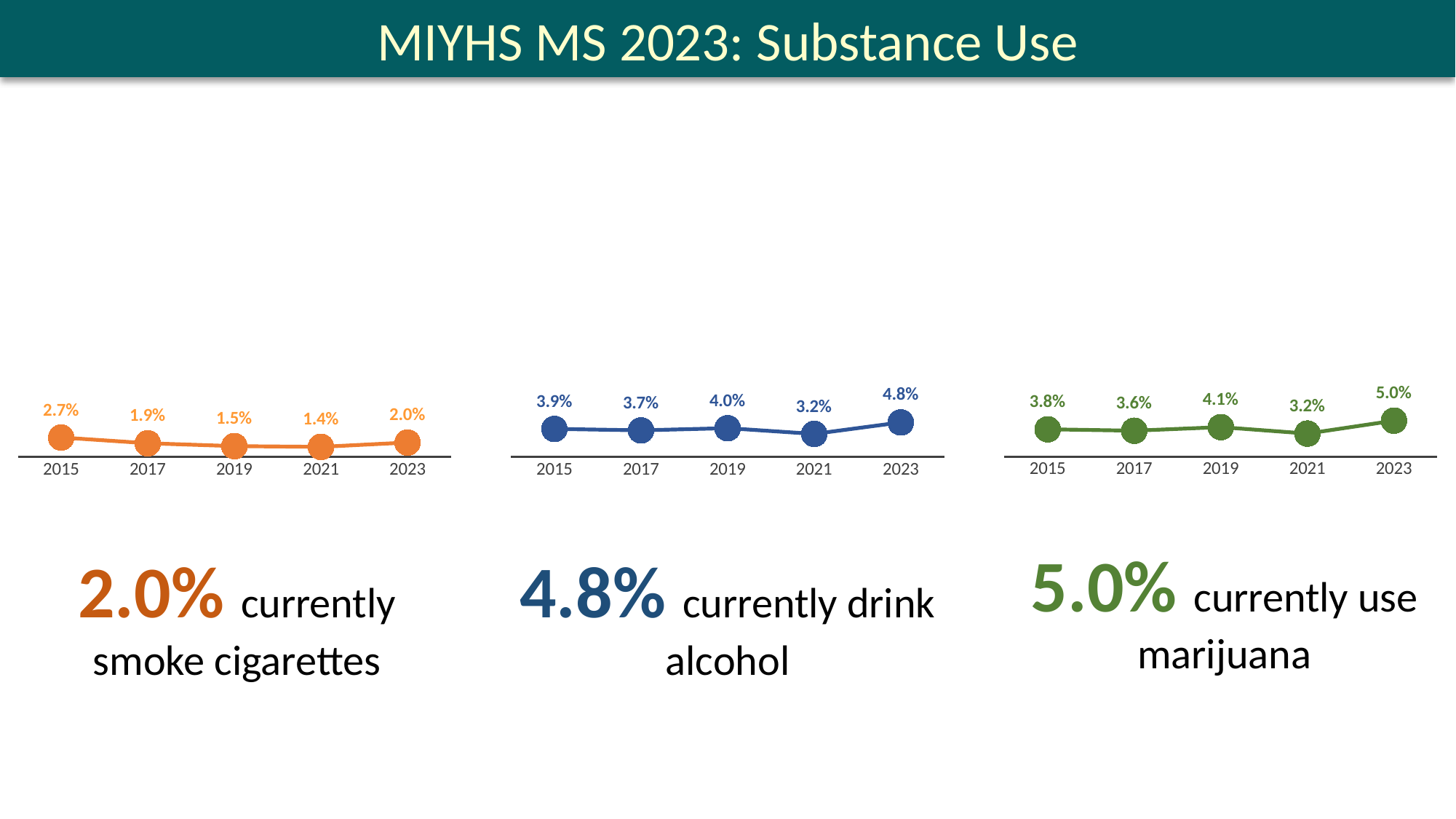

MIYHS MS 2023: Substance Use

### Chart

| Category | Series 1 |
|---|---|
| 2015 | 0.038 |
| 2017 | 0.036 |
| 2019 | 0.041 |
| 2021 | 0.032 |
| 2023 | 0.05 |

### Chart

| Category | Series 1 |
|---|---|
| 2015 | 0.027 |
| 2017 | 0.019 |
| 2019 | 0.015 |
| 2021 | 0.014 |
| 2023 | 0.02 |

### Chart

| Category | Series 1 |
|---|---|
| 2015 | 0.039 |
| 2017 | 0.037 |
| 2019 | 0.04 |
| 2021 | 0.032 |
| 2023 | 0.048 |
5.0% currently use marijuana
2.0% currently smoke cigarettes
4.8% currently drink alcohol